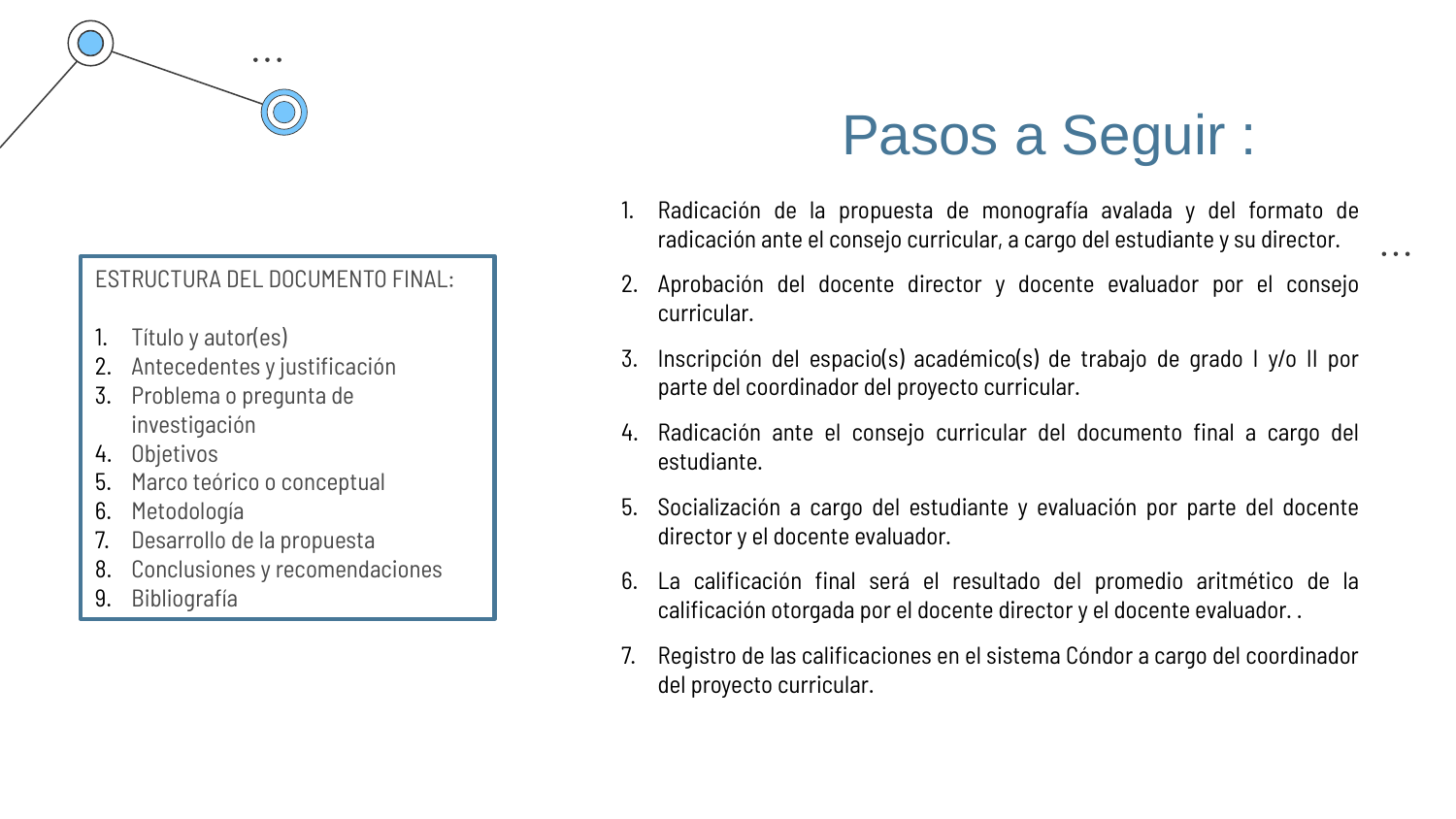

# Pasos a Seguir :
Radicación de la propuesta de monografía avalada y del formato de radicación ante el consejo curricular, a cargo del estudiante y su director.
Aprobación del docente director y docente evaluador por el consejo curricular.
Inscripción del espacio(s) académico(s) de trabajo de grado I y/o II por parte del coordinador del proyecto curricular.
Radicación ante el consejo curricular del documento final a cargo del estudiante.
Socialización a cargo del estudiante y evaluación por parte del docente director y el docente evaluador.
La calificación final será el resultado del promedio aritmético de la calificación otorgada por el docente director y el docente evaluador. .
Registro de las calificaciones en el sistema Cóndor a cargo del coordinador del proyecto curricular.

ESTRUCTURA DEL DOCUMENTO FINAL:

Título y autor(es)
Antecedentes y justificación
Problema o pregunta de investigación
Objetivos
Marco teórico o conceptual
Metodología
Desarrollo de la propuesta
Conclusiones y recomendaciones
Bibliografía